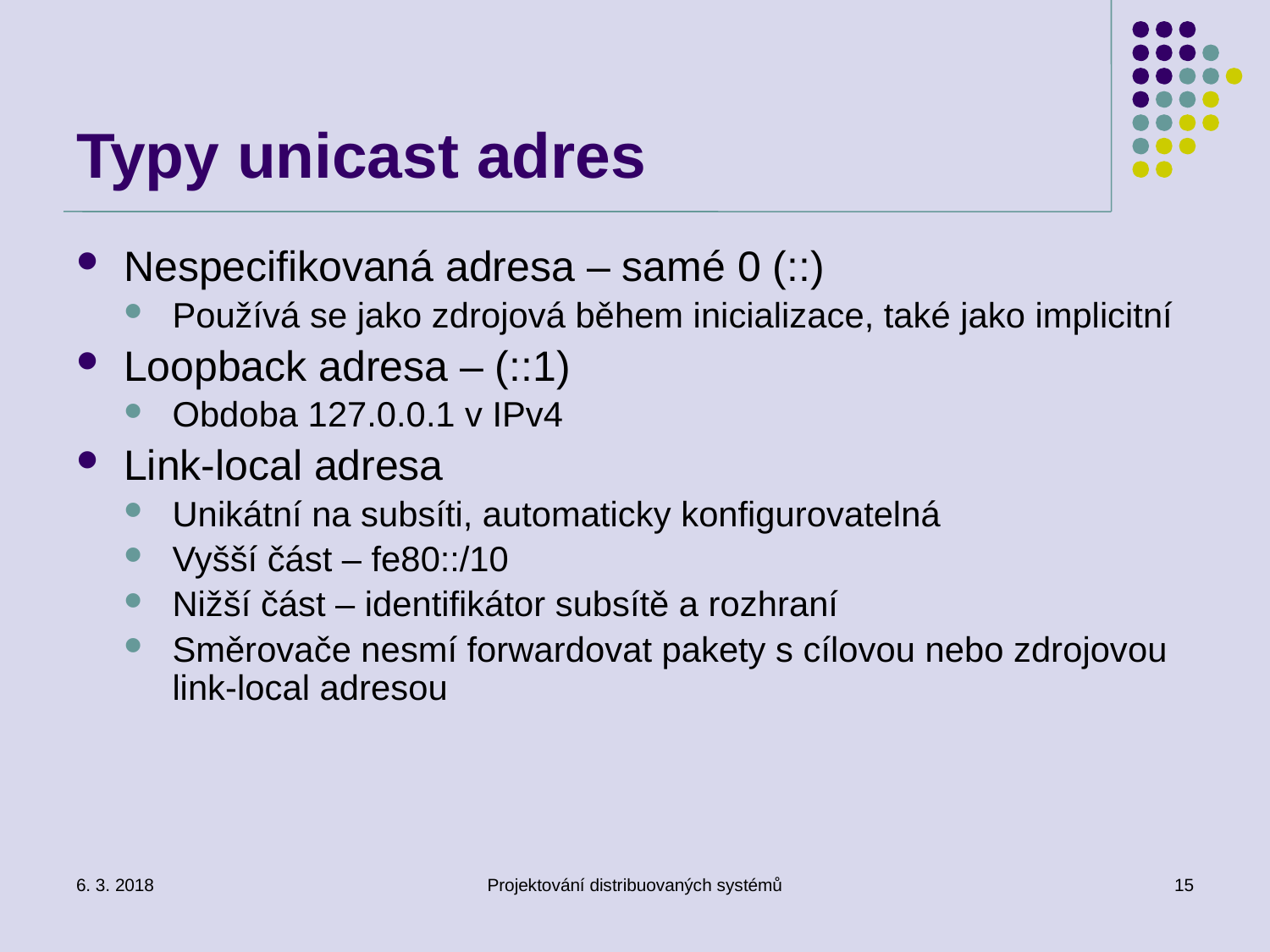

# Typy unicast adres
Nespecifikovaná adresa – samé 0 (::)
Používá se jako zdrojová během inicializace, také jako implicitní
Loopback adresa – (::1)
Obdoba 127.0.0.1 v IPv4
Link-local adresa
Unikátní na subsíti, automaticky konfigurovatelná
Vyšší část – fe80::/10
Nižší část – identifikátor subsítě a rozhraní
Směrovače nesmí forwardovat pakety s cílovou nebo zdrojovou link-local adresou

6. 3. 2018
Projektování distribuovaných systémů
15